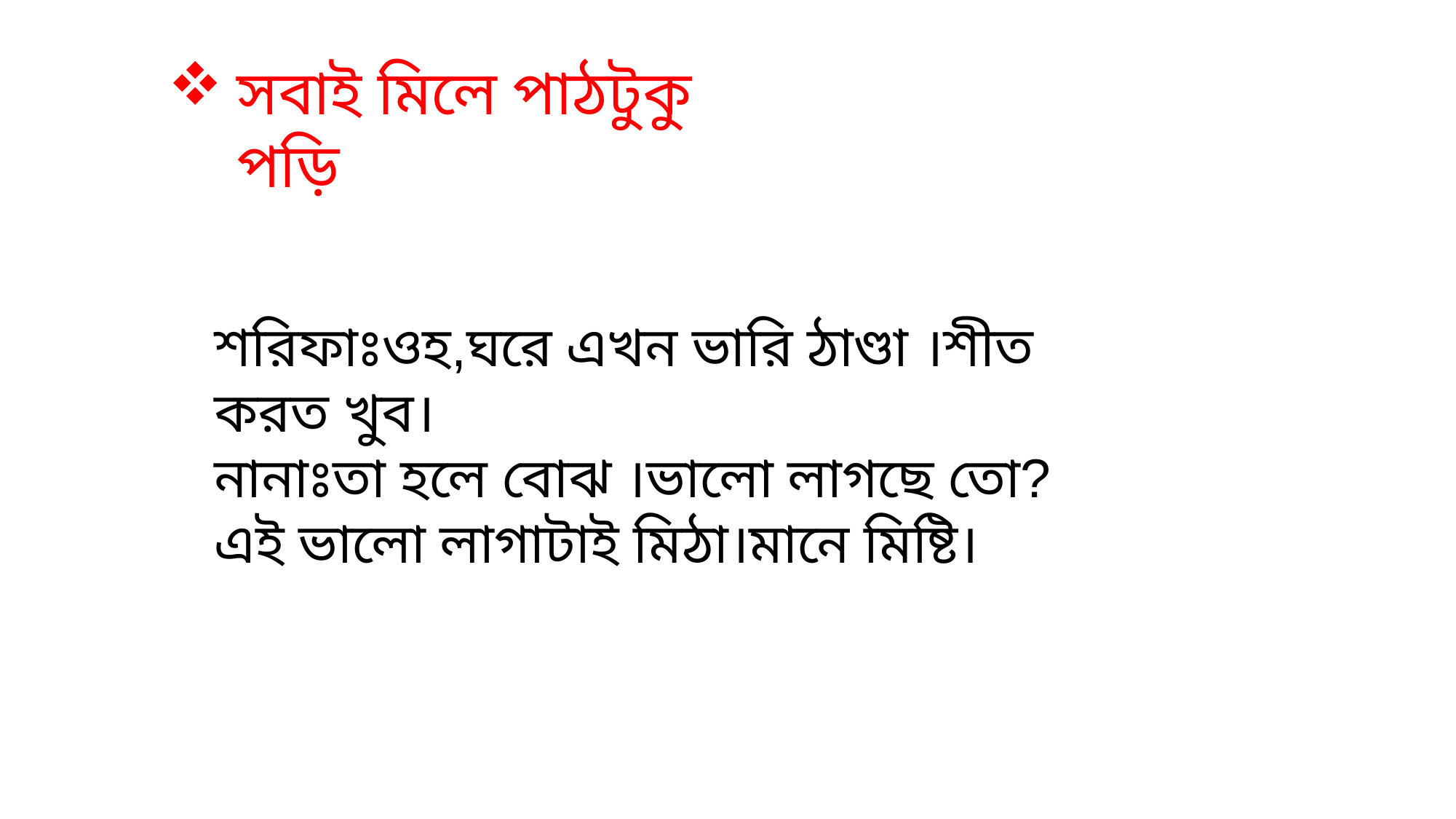

সবাই মিলে পাঠটুকু পড়ি
শরিফাঃওহ,ঘরে এখন ভারি ঠাণ্ডা ।শীত করত খুব।
নানাঃতা হলে বোঝ ।ভালো লাগছে তো?এই ভালো লাগাটাই মিঠা।মানে মিষ্টি।